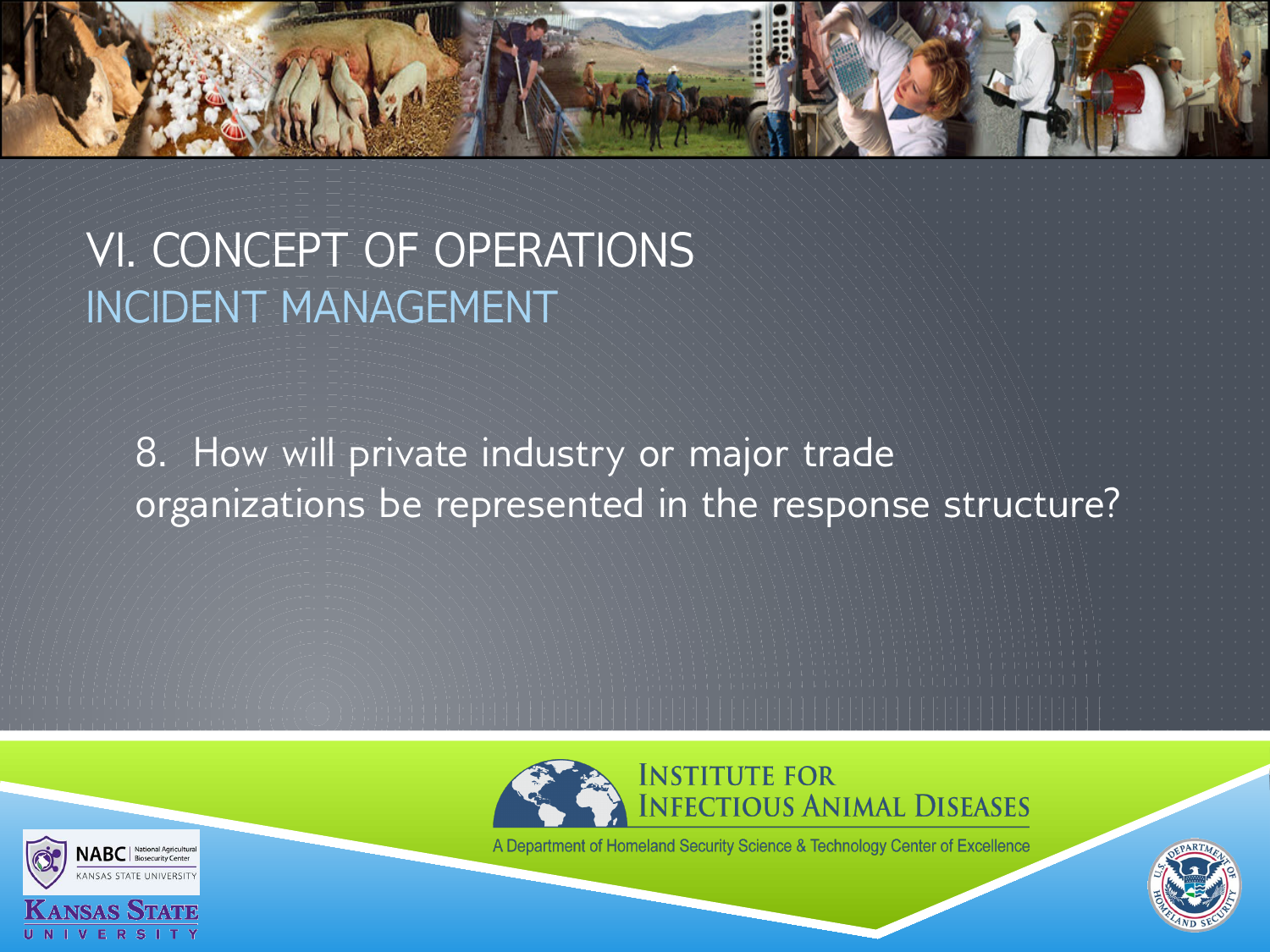

# VI. Concept of Operations Incident MANAGEMENT
8.  How will private industry or major trade organizations be represented in the response structure?